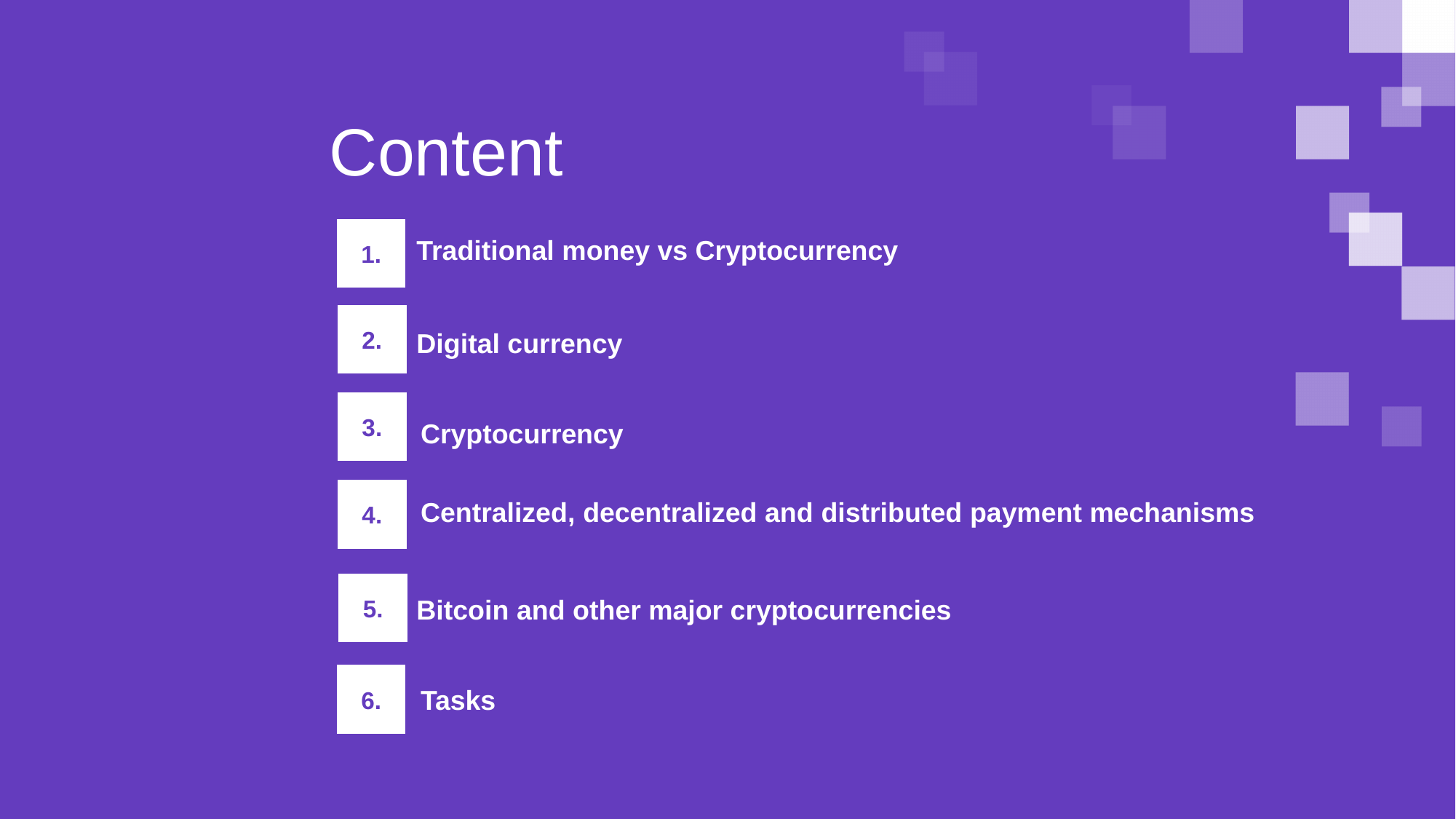

Content
1.
Traditional money vs Cryptocurrency
2.
Digital currency
3.
Cryptocurrency
4.
Centralized, decentralized and distributed payment mechanisms
5.
Bitcoin and other major cryptocurrencies
6.
Tasks